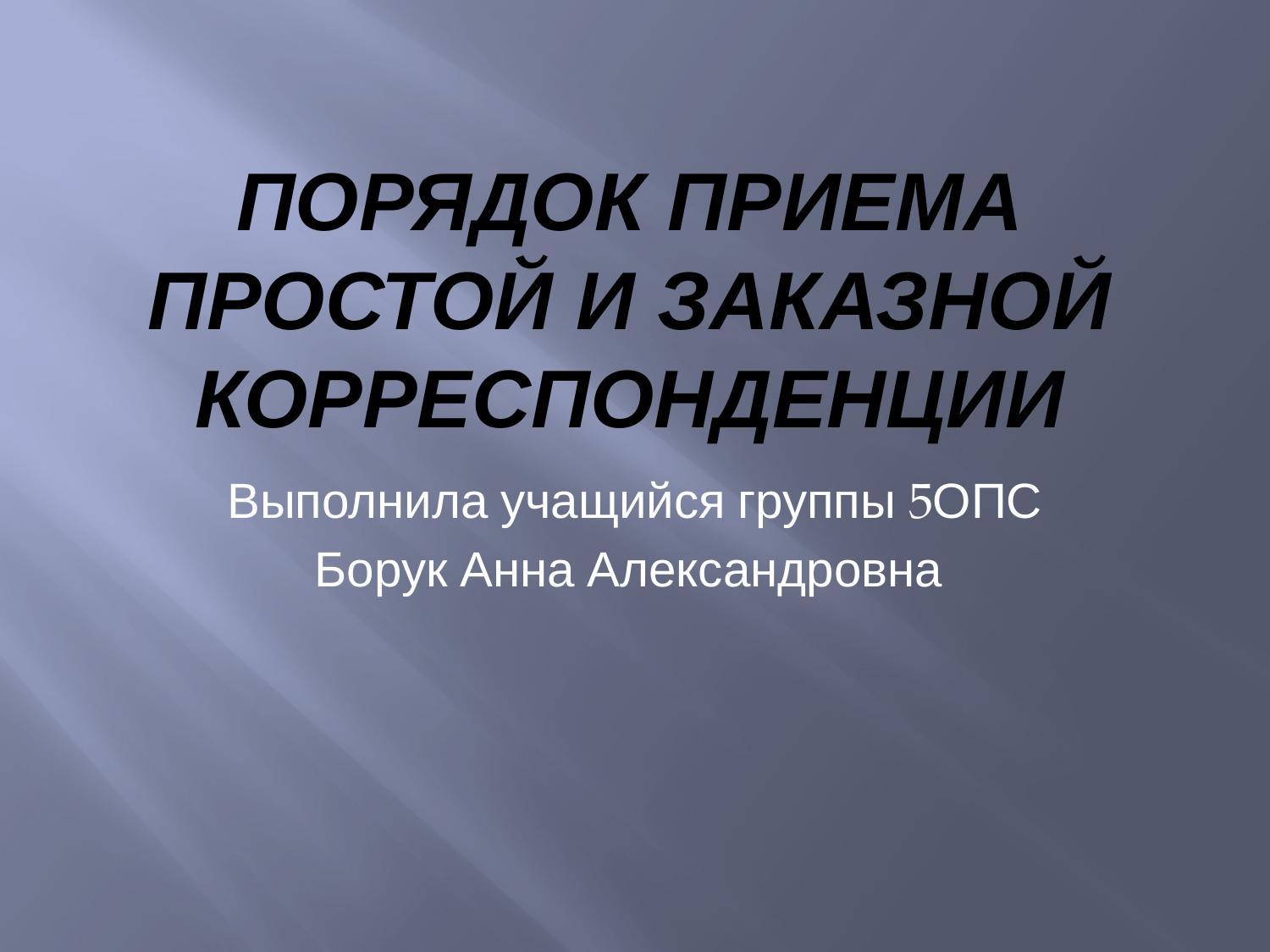

# Порядок приема простой и заказной корреспонденции
Выполнила учащийся группы 5ОПС
Борук Анна Александровна